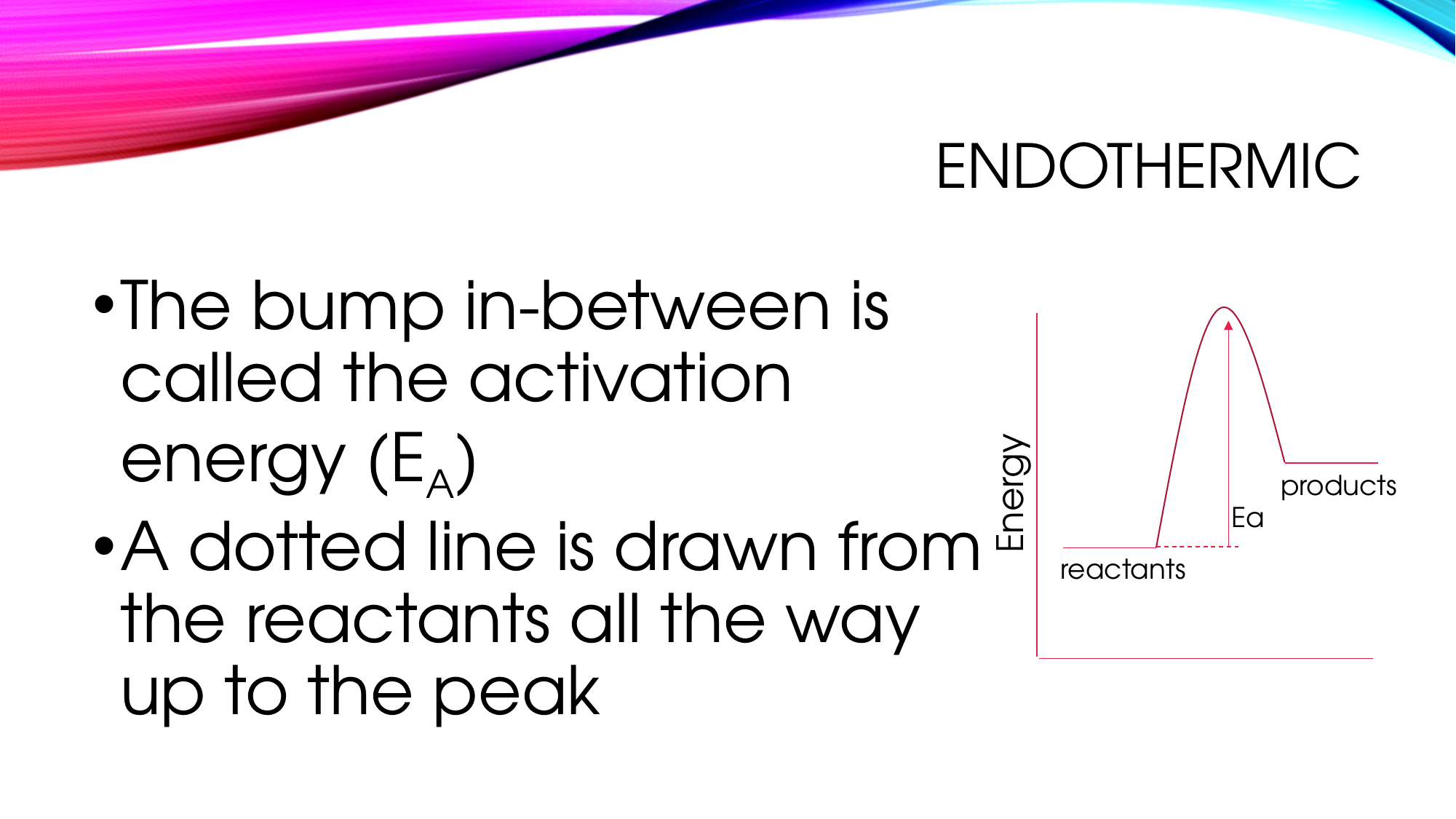

# Endothermic
The bump in-between is called the activation energy (EA)
A dotted line is drawn from the reactants all the way up to the peak

Energy
products
Ea
reactants